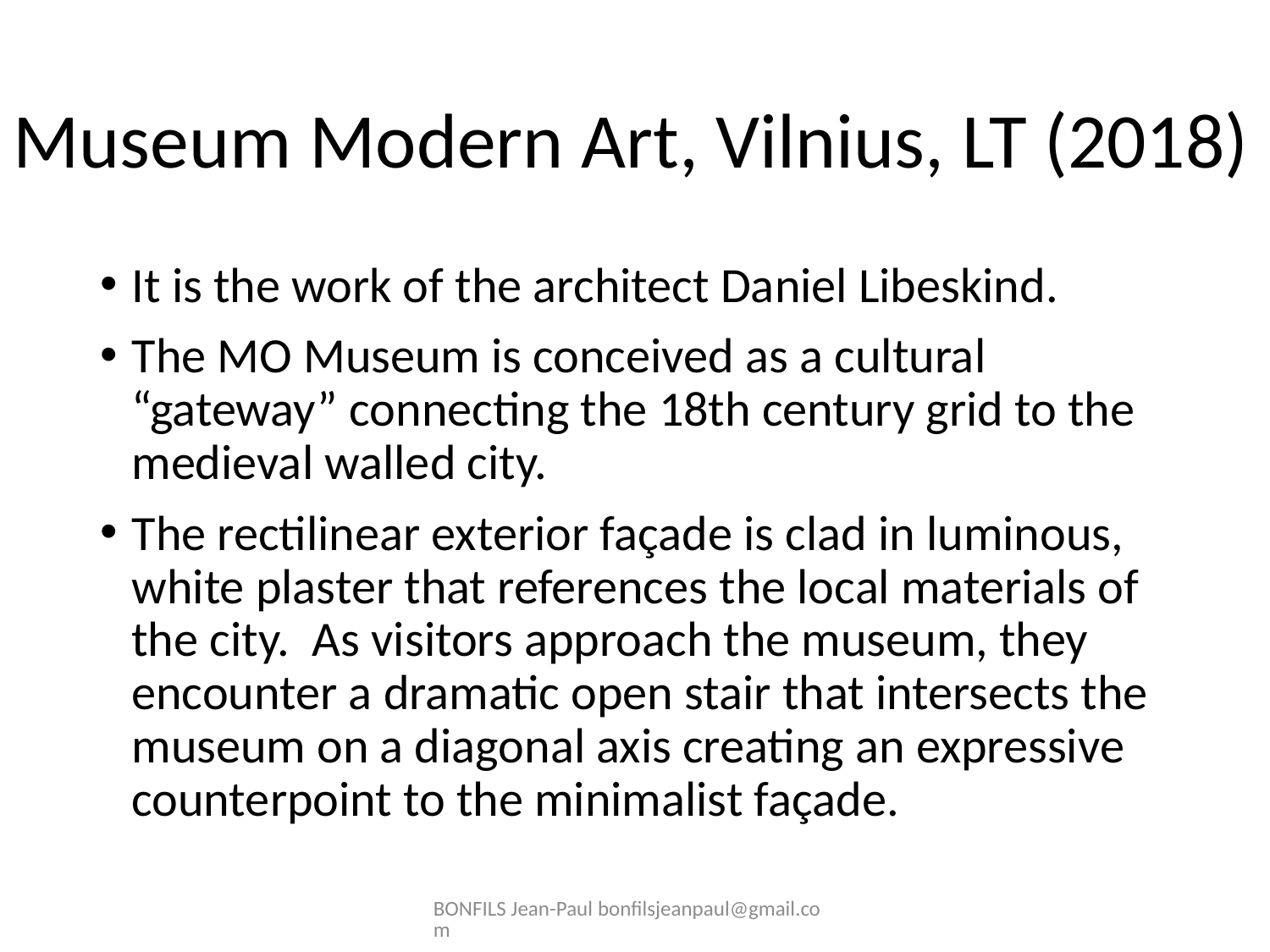

# Museum Modern Art, Vilnius, LT (2018)
It is the work of the architect Daniel Libeskind.
The MO Museum is conceived as a cultural “gateway” connecting the 18th century grid to the medieval walled city.
The rectilinear exterior façade is clad in luminous, white plaster that references the local materials of the city.  As visitors approach the museum, they encounter a dramatic open stair that intersects the museum on a diagonal axis creating an expressive counterpoint to the minimalist façade.
BONFILS Jean-Paul bonfilsjeanpaul@gmail.com